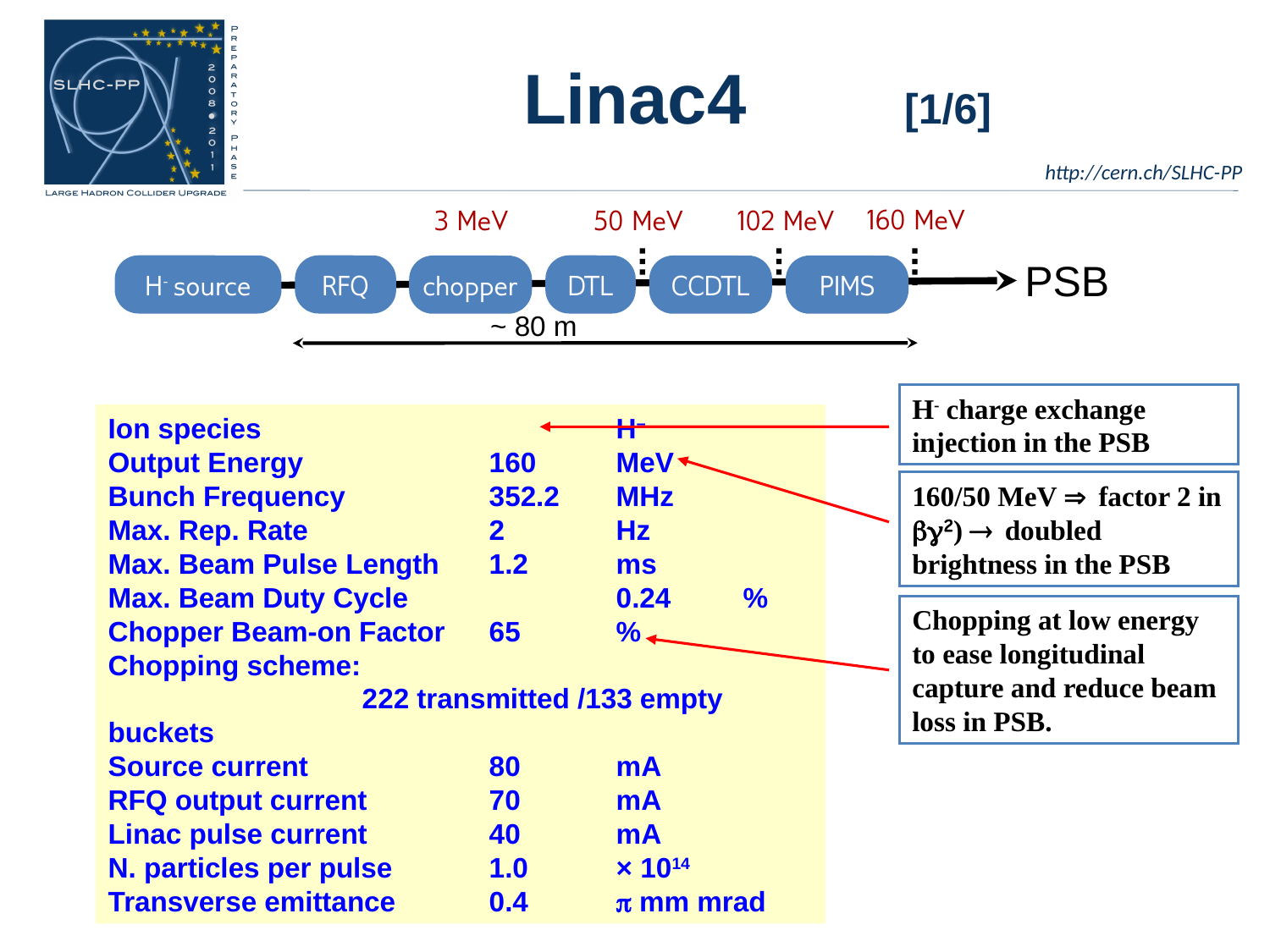

# Linac4		[1/6]
160 MeV
50 MeV
3 MeV
102 MeV

PSB
H- source
RFQ
DTL
chopper
CCDTL
PIMS

~ 80 m

H- charge exchange injection in the PSB
Ion species			H−
Output Energy		160	MeV
Bunch Frequency		352.2	MHz
Max. Rep. Rate		2 	Hz
Max. Beam Pulse Length	1.2	ms
Max. Beam Duty Cycle		0.24 	%
Chopper Beam-on Factor	65 	%
Chopping scheme:
		222 transmitted /133 empty buckets
Source current		80 	mA
RFQ output current	70	mA
Linac pulse current	40	mA
N. particles per pulse	1.0	× 1014
Transverse emittance	0.4	π mm mrad

160/50 MeV ⇒ factor 2 in βγ2) → doubled brightness in the PSB
Chopping at low energy to ease longitudinal capture and reduce beam loss in PSB.